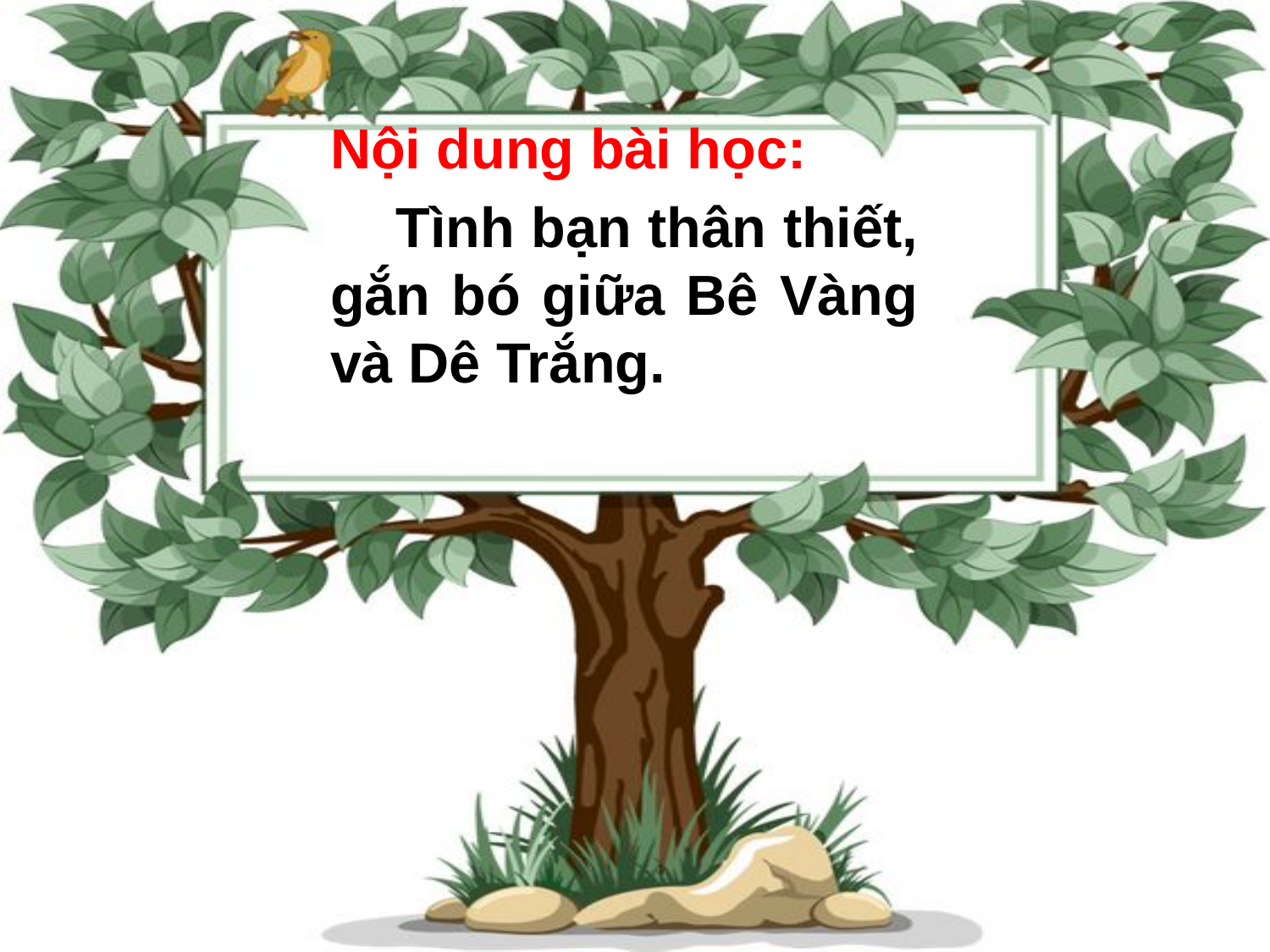

Nội dung bài học:
    Tình bạn thân thiết, gắn bó giữa Bê Vàng và Dê Trắng.